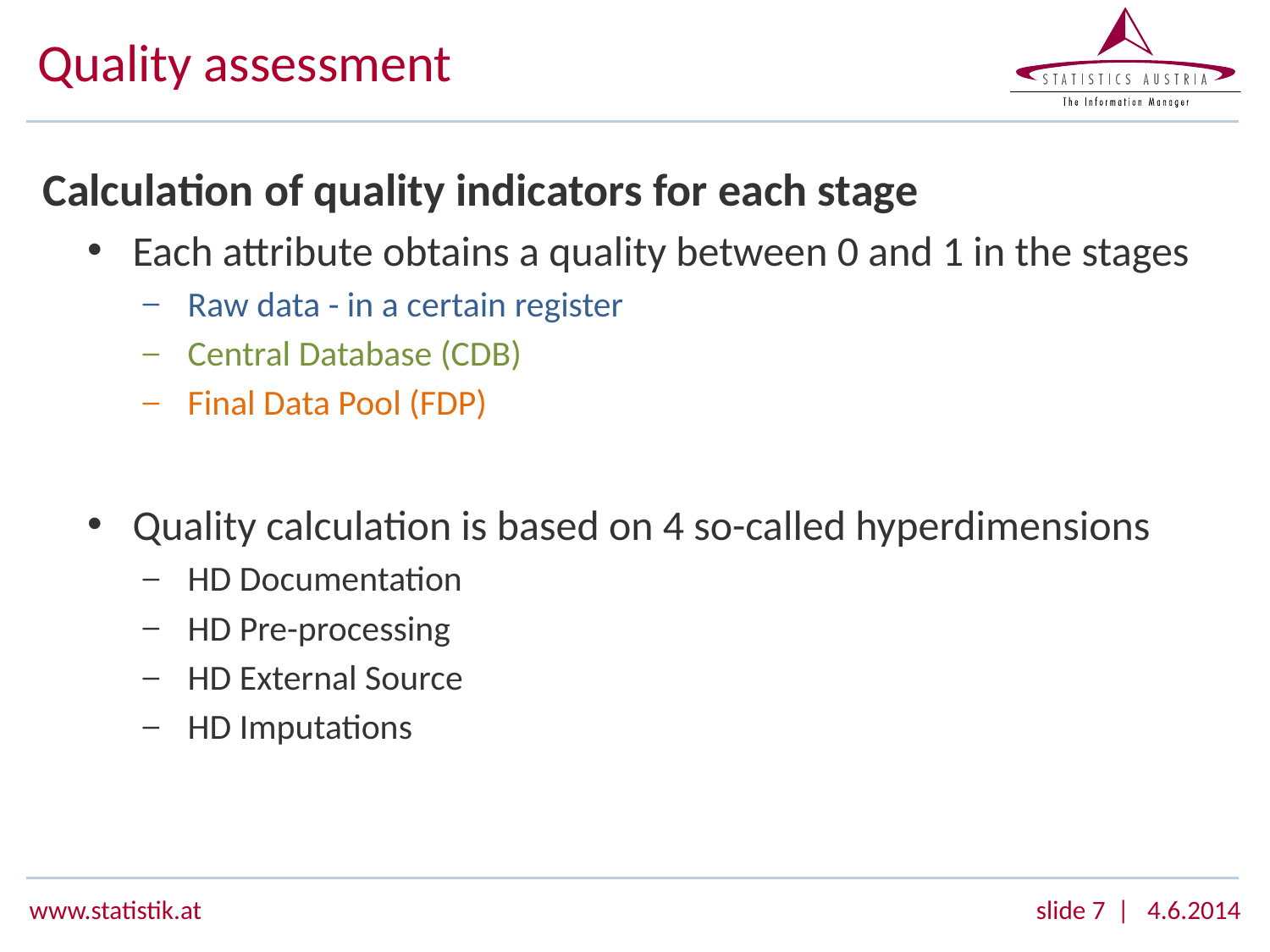

# Quality assessment
Calculation of quality indicators for each stage
Each attribute obtains a quality between 0 and 1 in the stages
Raw data - in a certain register
Central Database (CDB)
Final Data Pool (FDP)

Quality calculation is based on 4 so-called hyperdimensions
HD Documentation
HD Pre-processing
HD External Source
HD Imputations